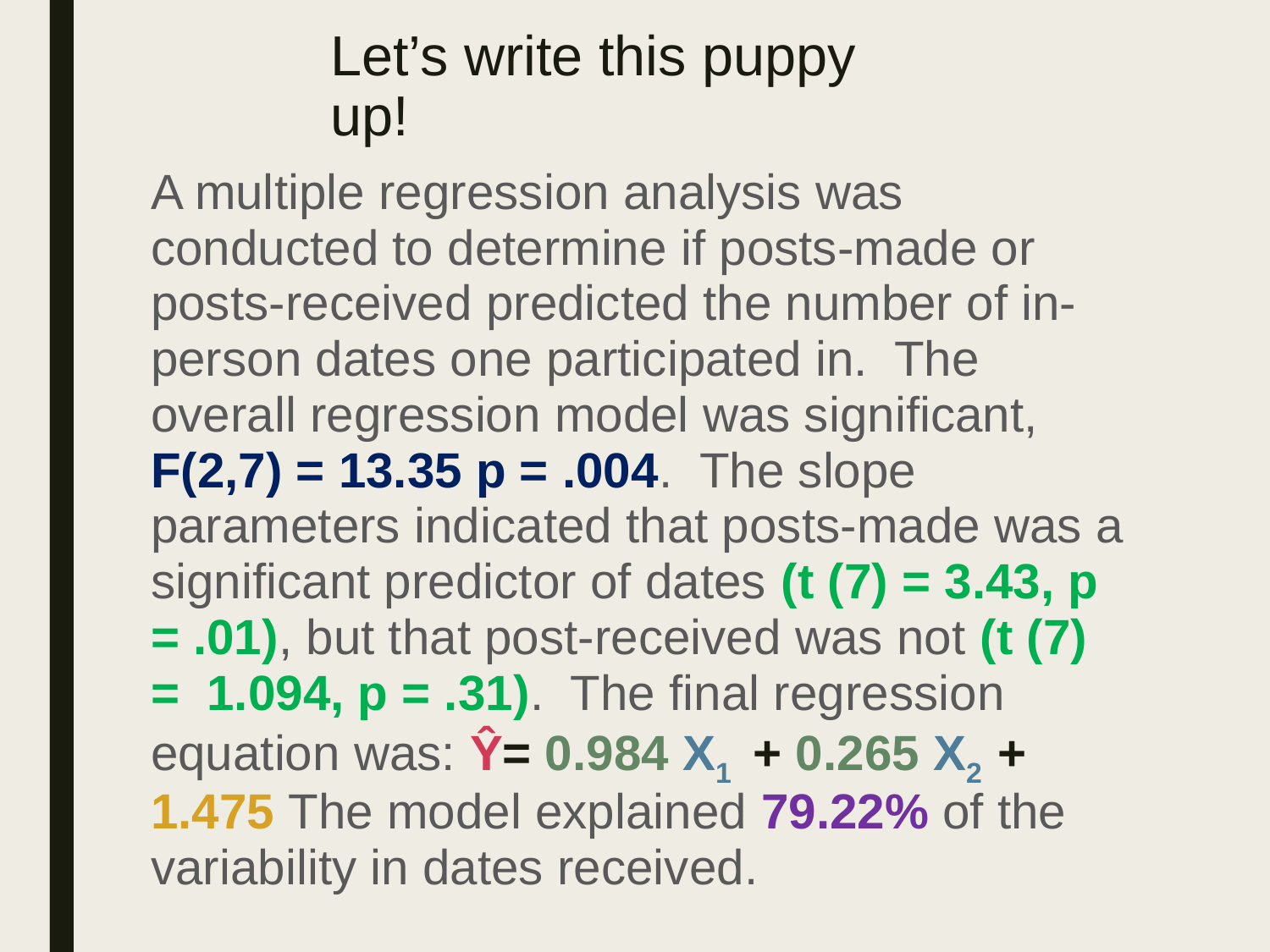

# Let’s write this puppy up!
A multiple regression analysis was conducted to determine if posts-made or posts-received predicted the number of in-person dates one participated in.  The overall regression model was significant, F(2,7) = 13.35 p = .004.  The slope parameters indicated that posts-made was a significant predictor of dates (t (7) = 3.43, p = .01), but that post-received was not (t (7) =  1.094, p = .31).  The final regression equation was: Ŷ= 0.984 X1  + 0.265 X2  + 1.475 The model explained 79.22% of the variability in dates received.